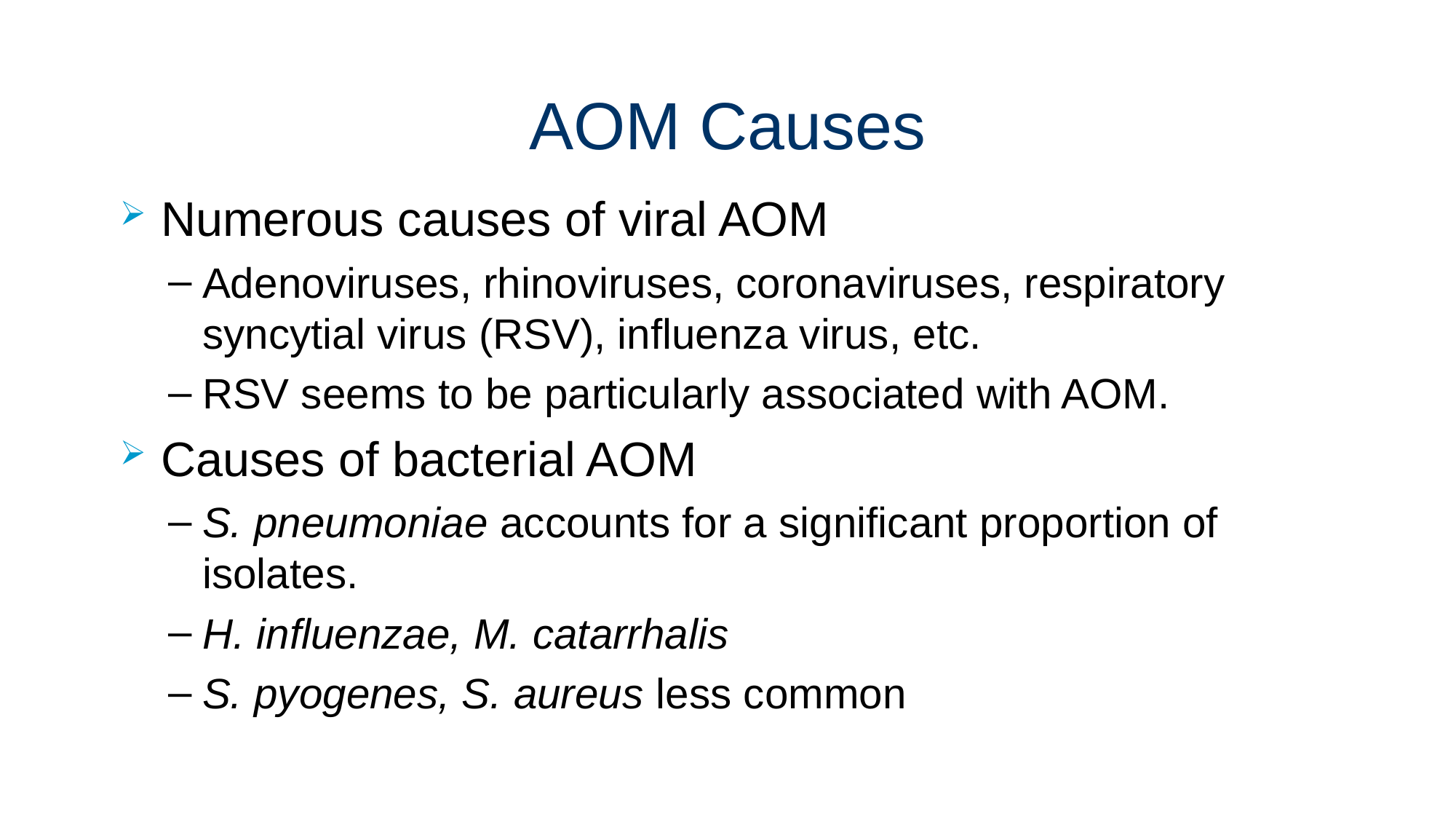

# AOM Causes
Numerous causes of viral AOM
Adenoviruses, rhinoviruses, coronaviruses, respiratory syncytial virus (RSV), influenza virus, etc.
RSV seems to be particularly associated with AOM.
Causes of bacterial AOM
S. pneumoniae accounts for a significant proportion of isolates.
H. influenzae, M. catarrhalis
S. pyogenes, S. aureus less common